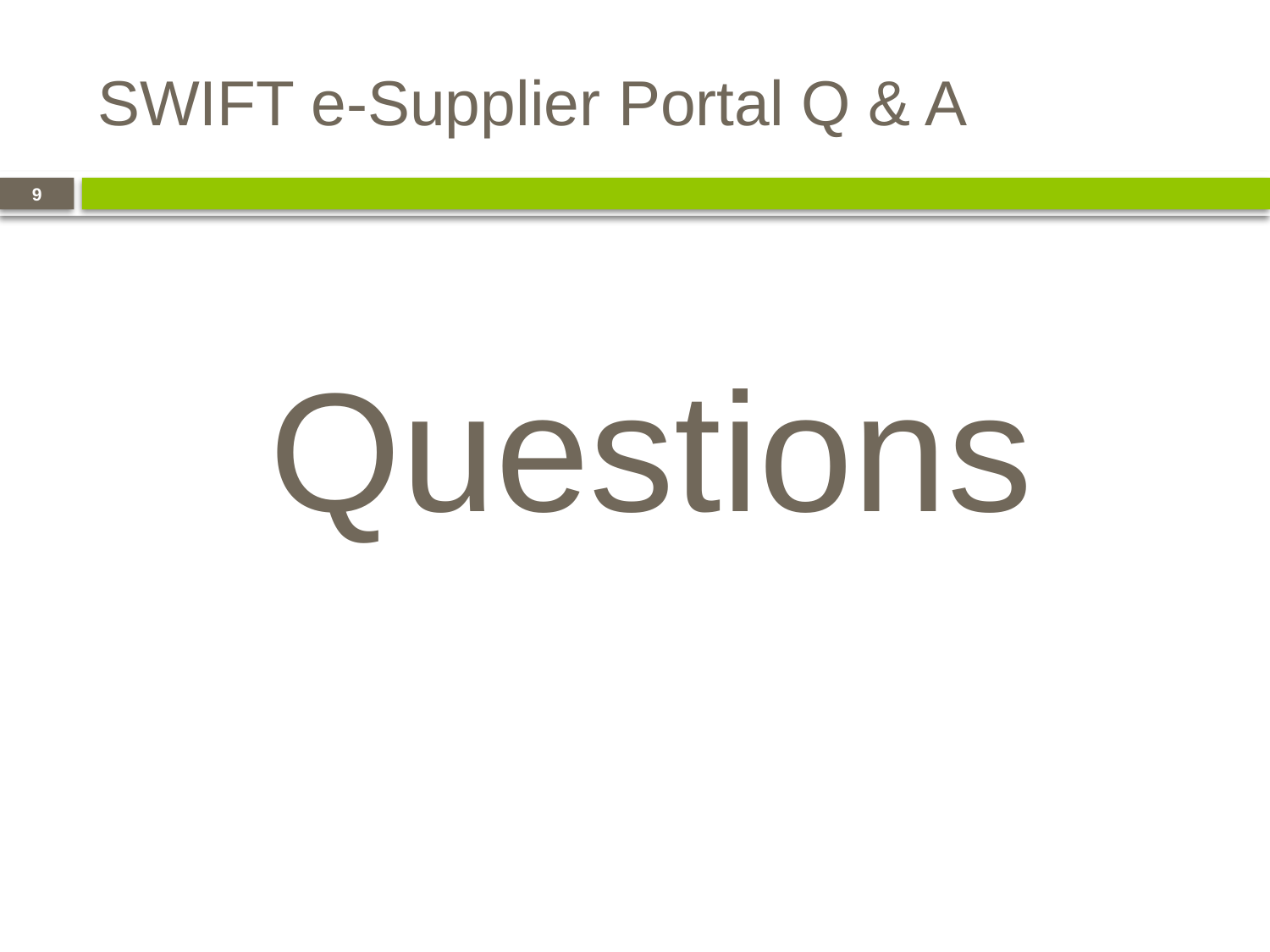

# SWIFT e-Supplier Portal Q & A
9

Questions